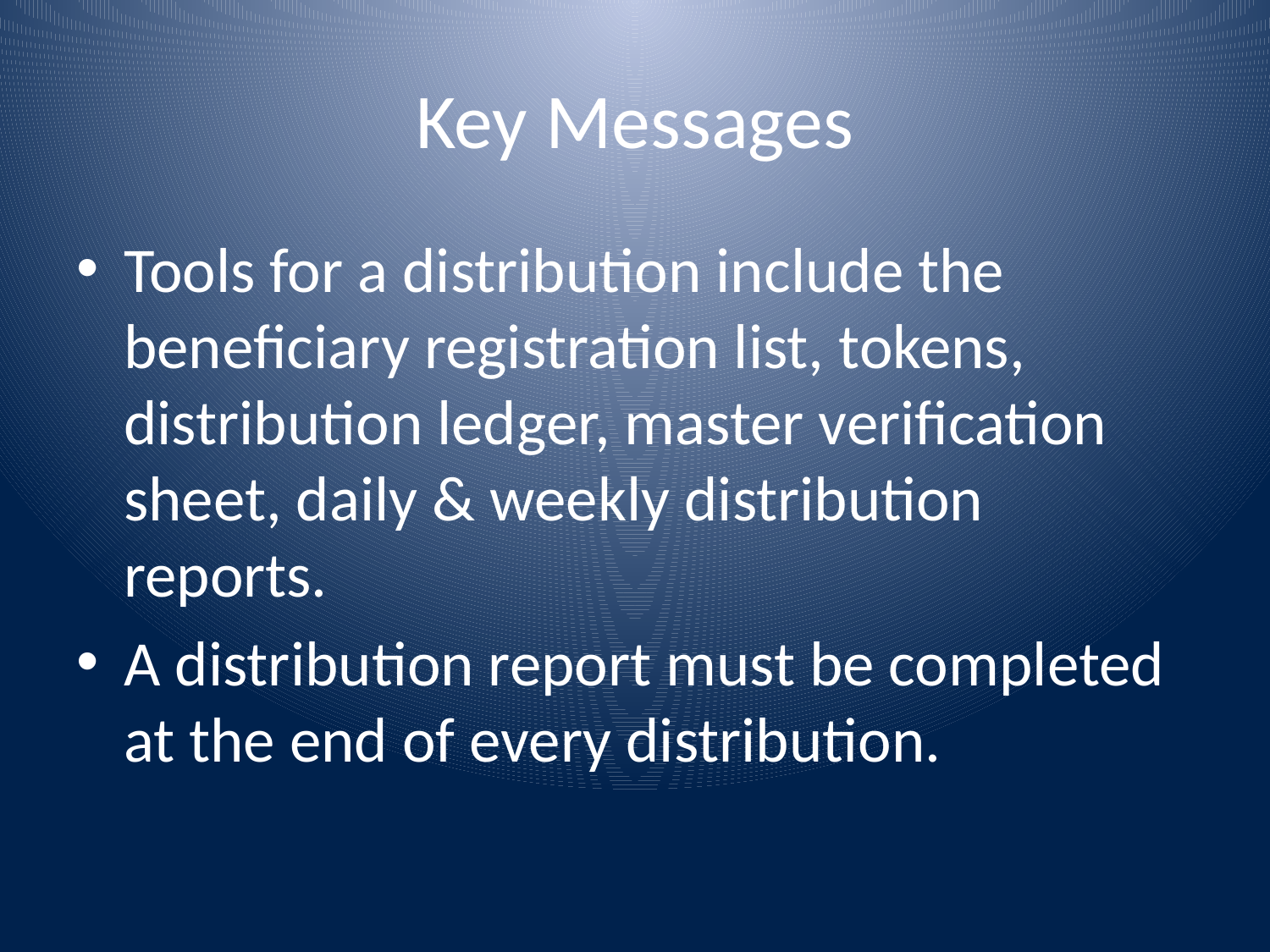

# Key Messages
Tools for a distribution include the beneficiary registration list, tokens, distribution ledger, master verification sheet, daily & weekly distribution reports.
A distribution report must be completed at the end of every distribution.